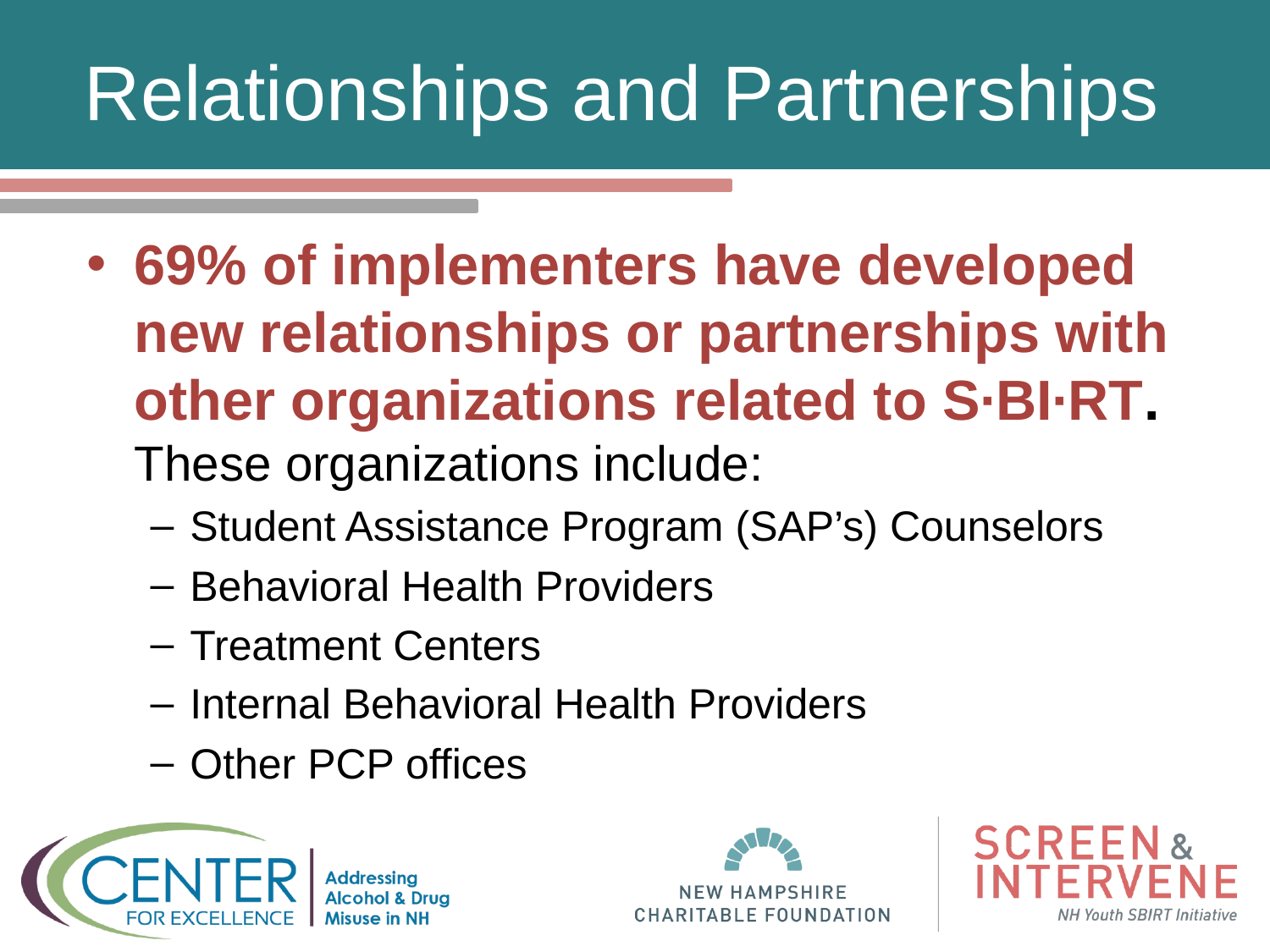

# Relationships and Partnerships
69% of implementers have developed new relationships or partnerships with other organizations related to S∙BI∙RT. These organizations include:
Student Assistance Program (SAP’s) Counselors
Behavioral Health Providers
Treatment Centers
Internal Behavioral Health Providers
Other PCP offices